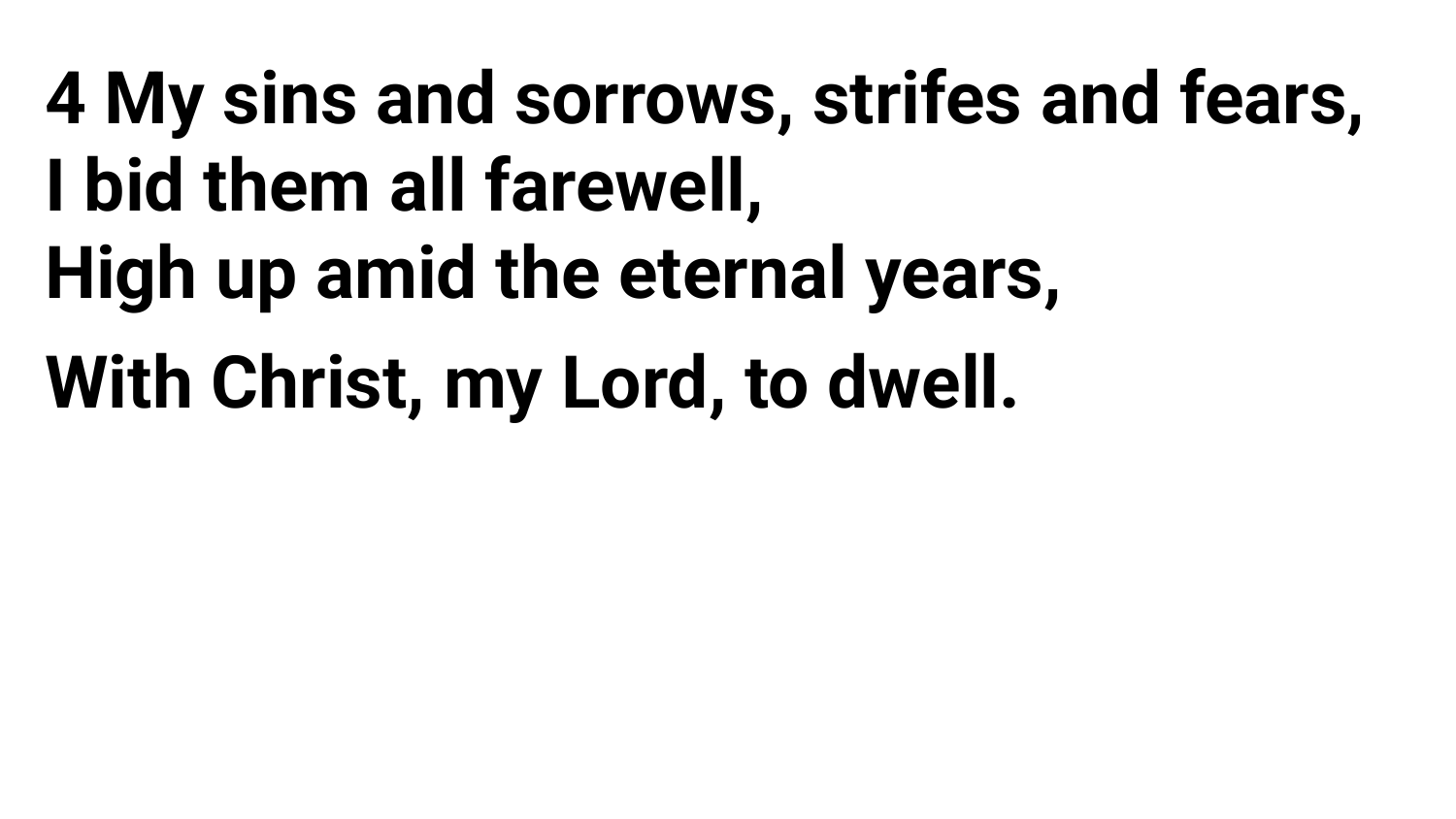

4 My sins and sorrows, strifes and fears,
I bid them all farewell,
High up amid the eternal years,
With Christ, my Lord, to dwell.